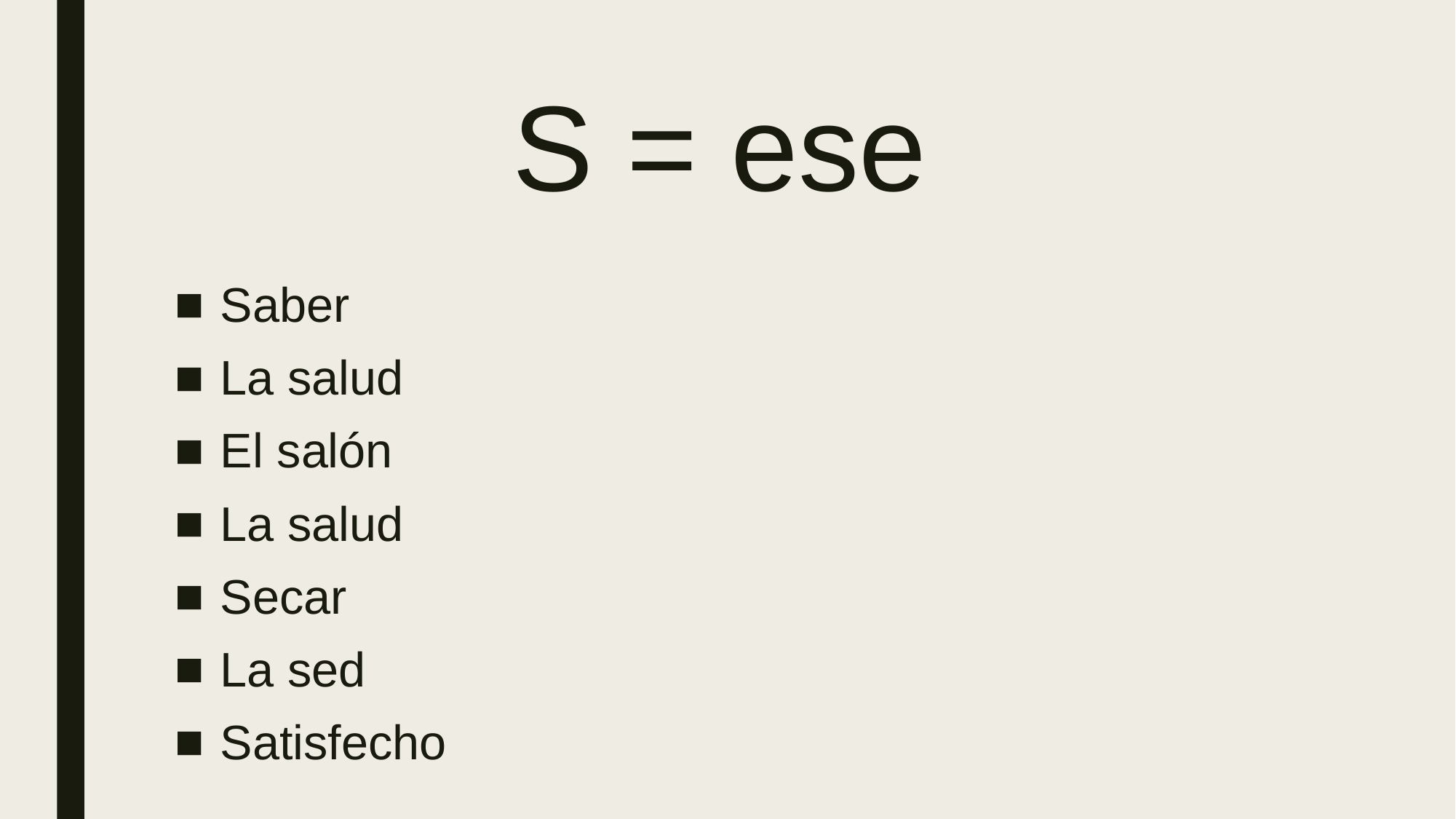

# S = ese
Saber
La salud
El salón
La salud
Secar
La sed
Satisfecho